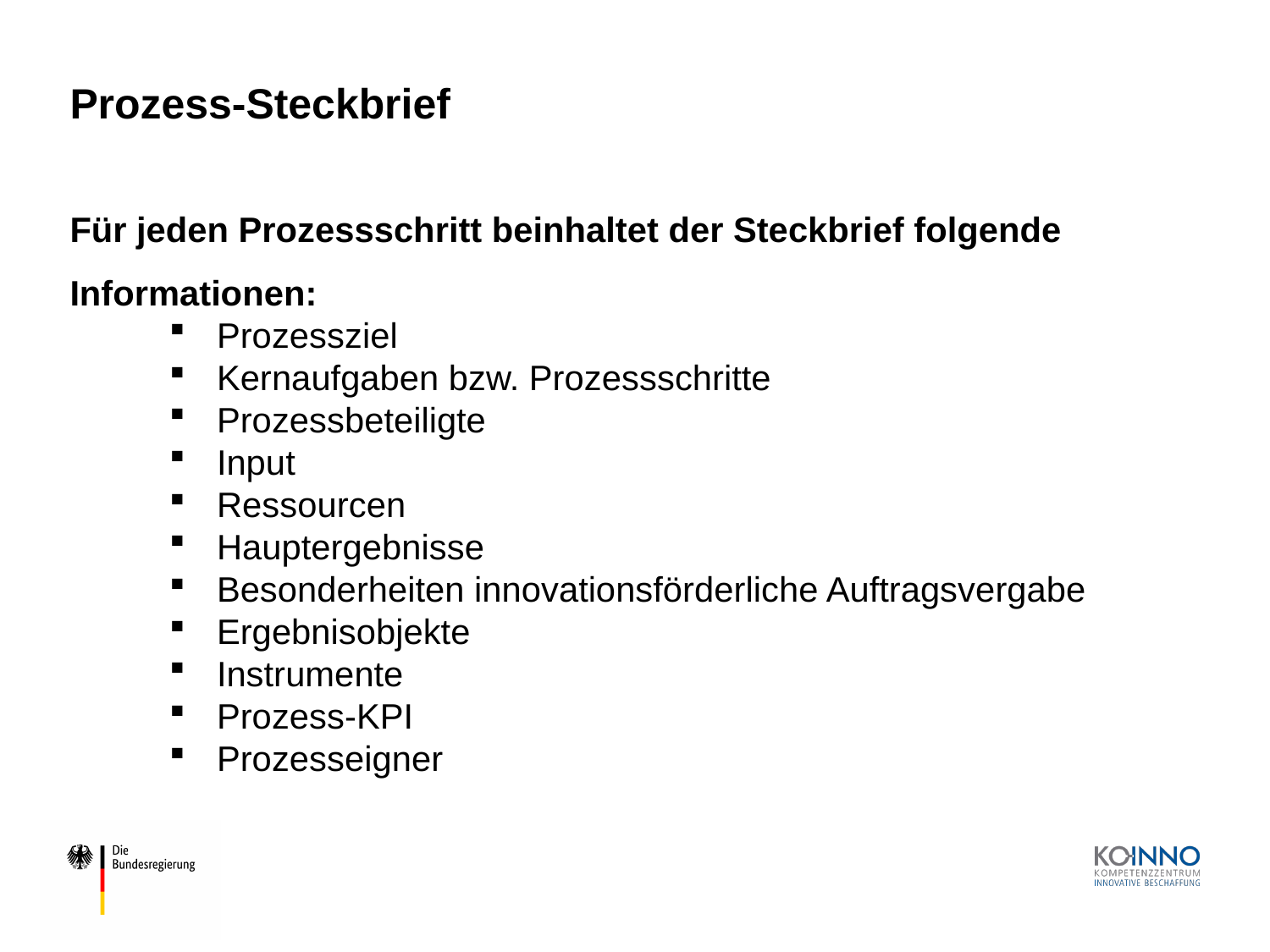

# Prozess-Steckbrief
Für jeden Prozessschritt beinhaltet der Steckbrief folgende Informationen:
Prozessziel
Kernaufgaben bzw. Prozessschritte
Prozessbeteiligte
Input
Ressourcen
Hauptergebnisse
Besonderheiten innovationsförderliche Auftragsvergabe
Ergebnisobjekte
Instrumente
Prozess-KPI
Prozesseigner